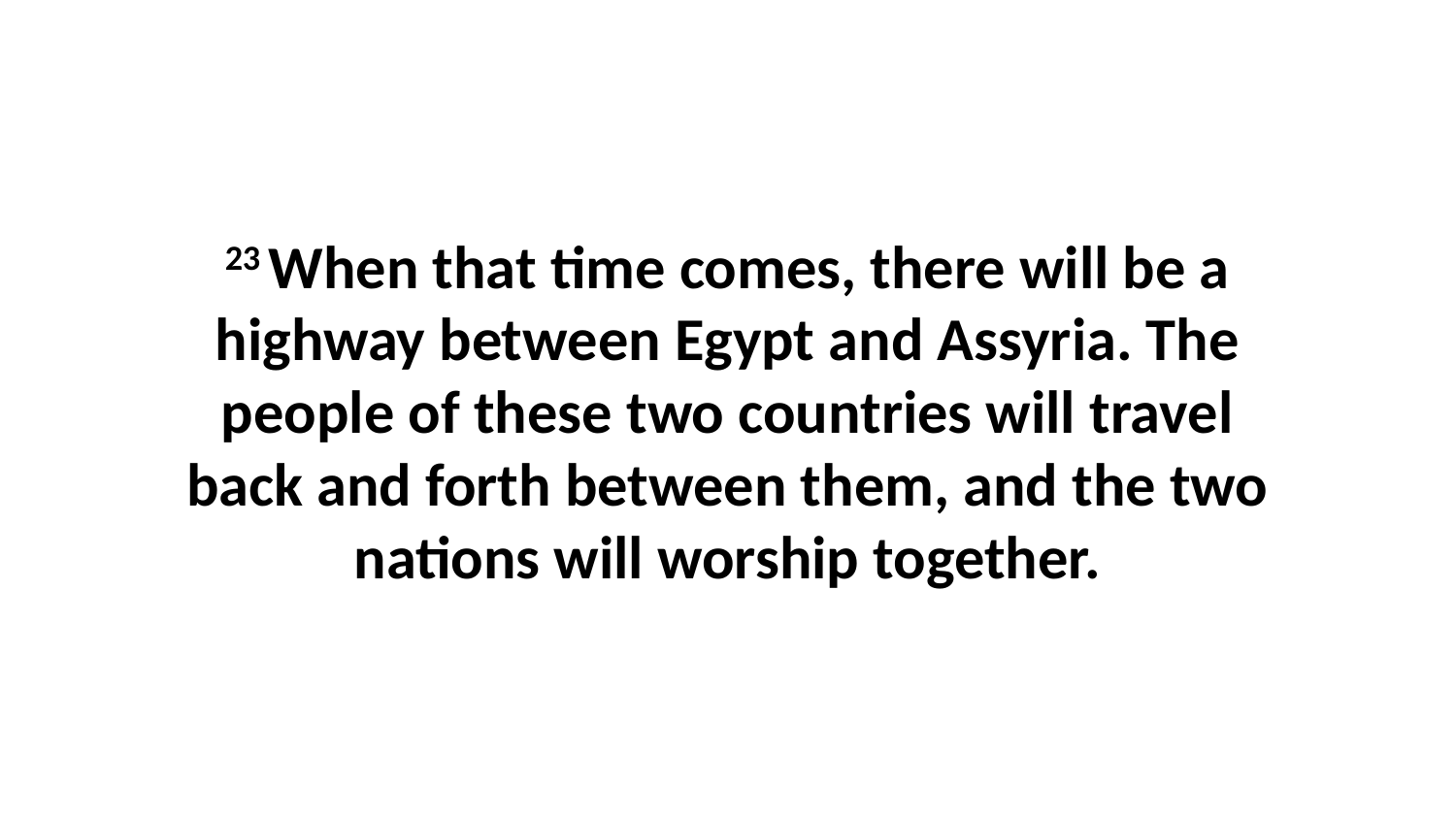

23 When that time comes, there will be a highway between Egypt and Assyria. The people of these two countries will travel back and forth between them, and the two nations will worship together.